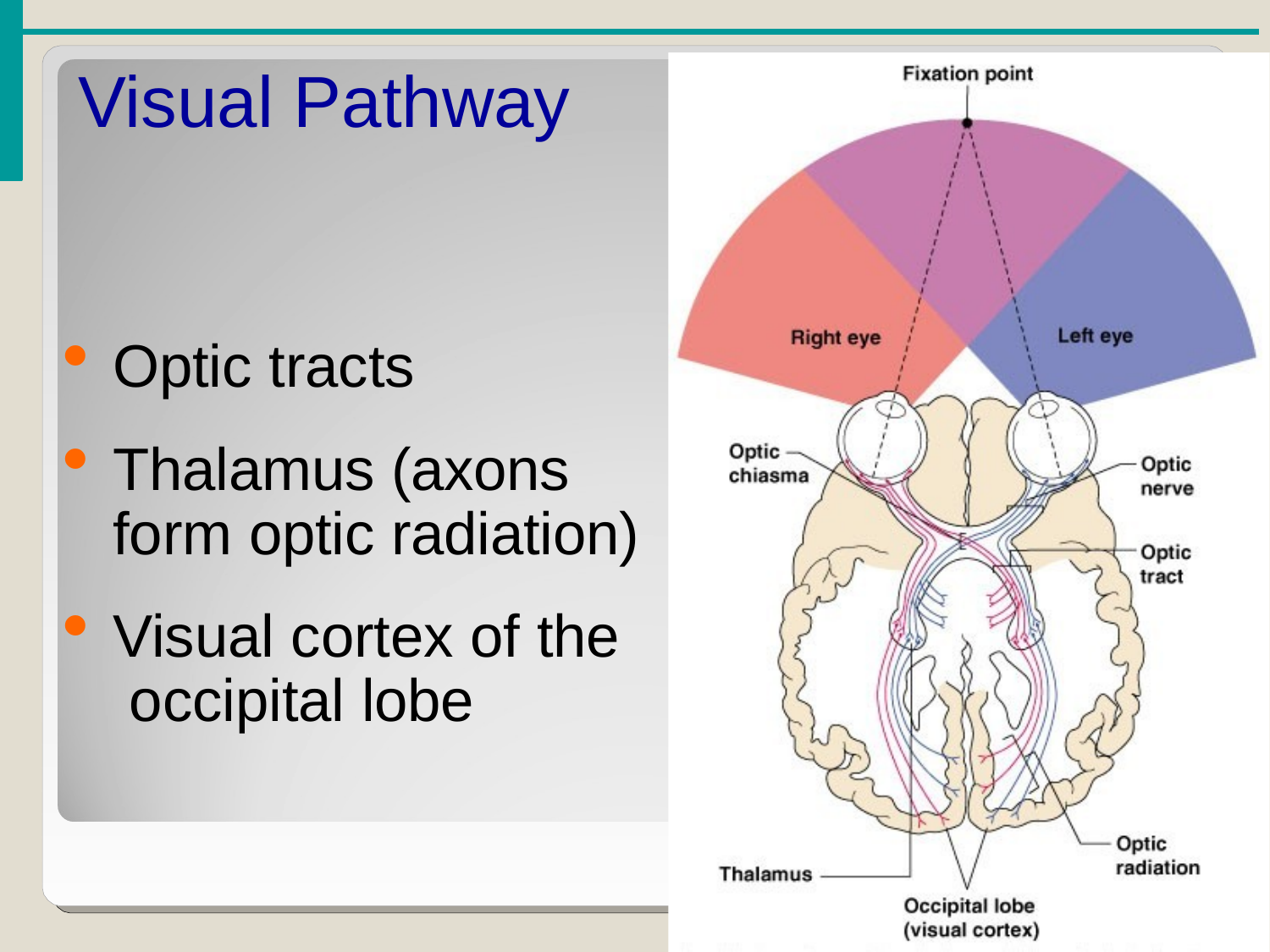

# Visual Pathway

Optic tracts
Thalamus (axons  form optic radiation)
Visual cortex of the  occipital lobe